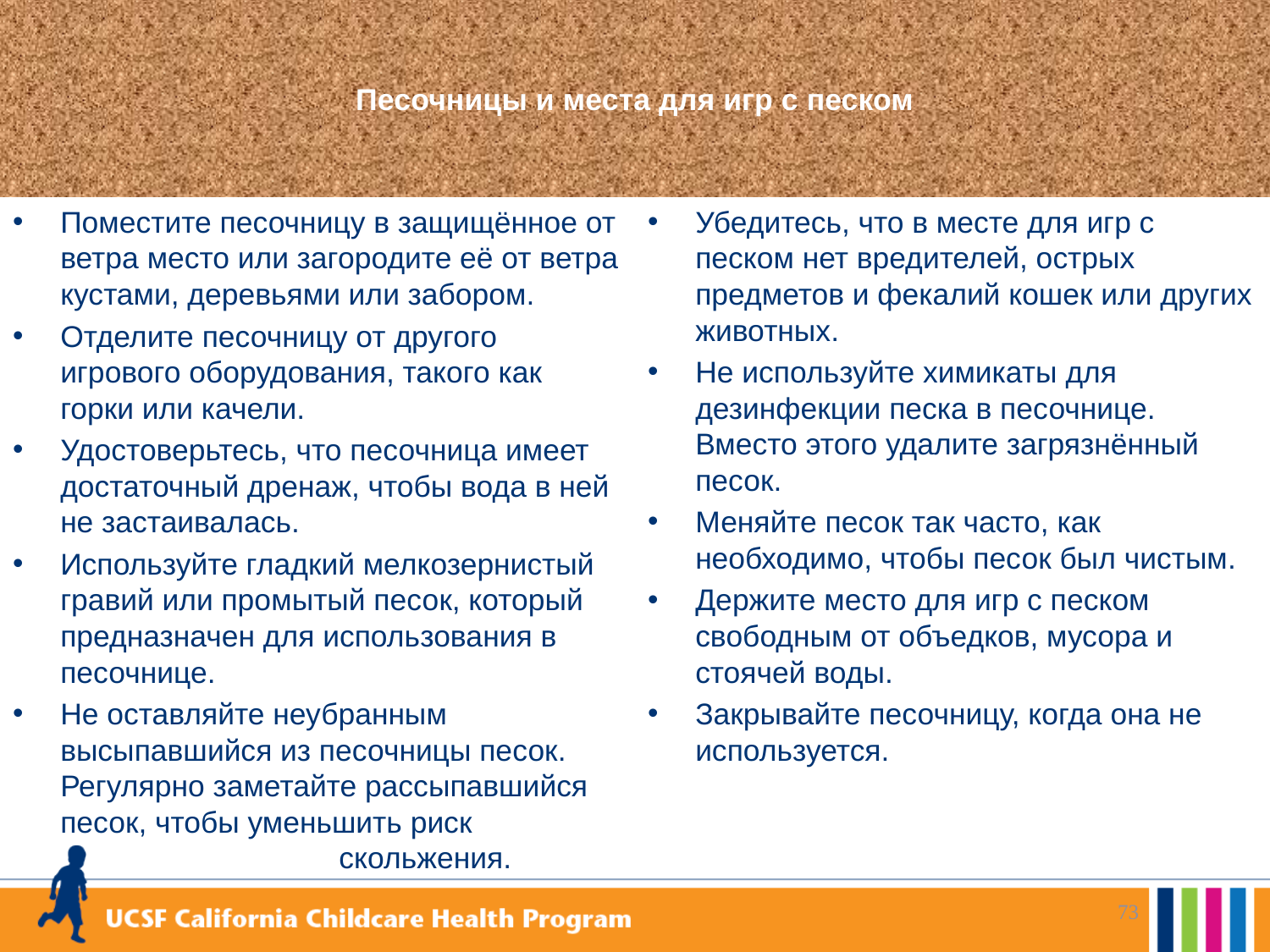

# Песочницы и места для игр с песком
Поместите песочницу в защищённое от ветра место или загородите её от ветра кустами, деревьями или забором.
Отделите песочницу от другого игрового оборудования, такого как горки или качели.
Удостоверьтесь, что песочница имеет достаточный дренаж, чтобы вода в ней не застаивалась.
Используйте гладкий мелкозернистый гравий или промытый песок, который предназначен для использования в песочнице.
Не оставляйте неубранным высыпавшийся из песочницы песок. Регулярно заметайте рассыпавшийся песок, чтобы уменьшить риск   			   скольжения.
Убедитесь, что в месте для игр с песком нет вредителей, острых предметов и фекалий кошек или других животных.
Не используйте химикаты для дезинфекции песка в песочнице. Вместо этого удалите загрязнённый песок.
Меняйте песок так часто, как необходимо, чтобы песок был чистым.
Держите место для игр с песком свободным от объедков, мусора и стоячей воды.
Закрывайте песочницу, когда она не используется.
73